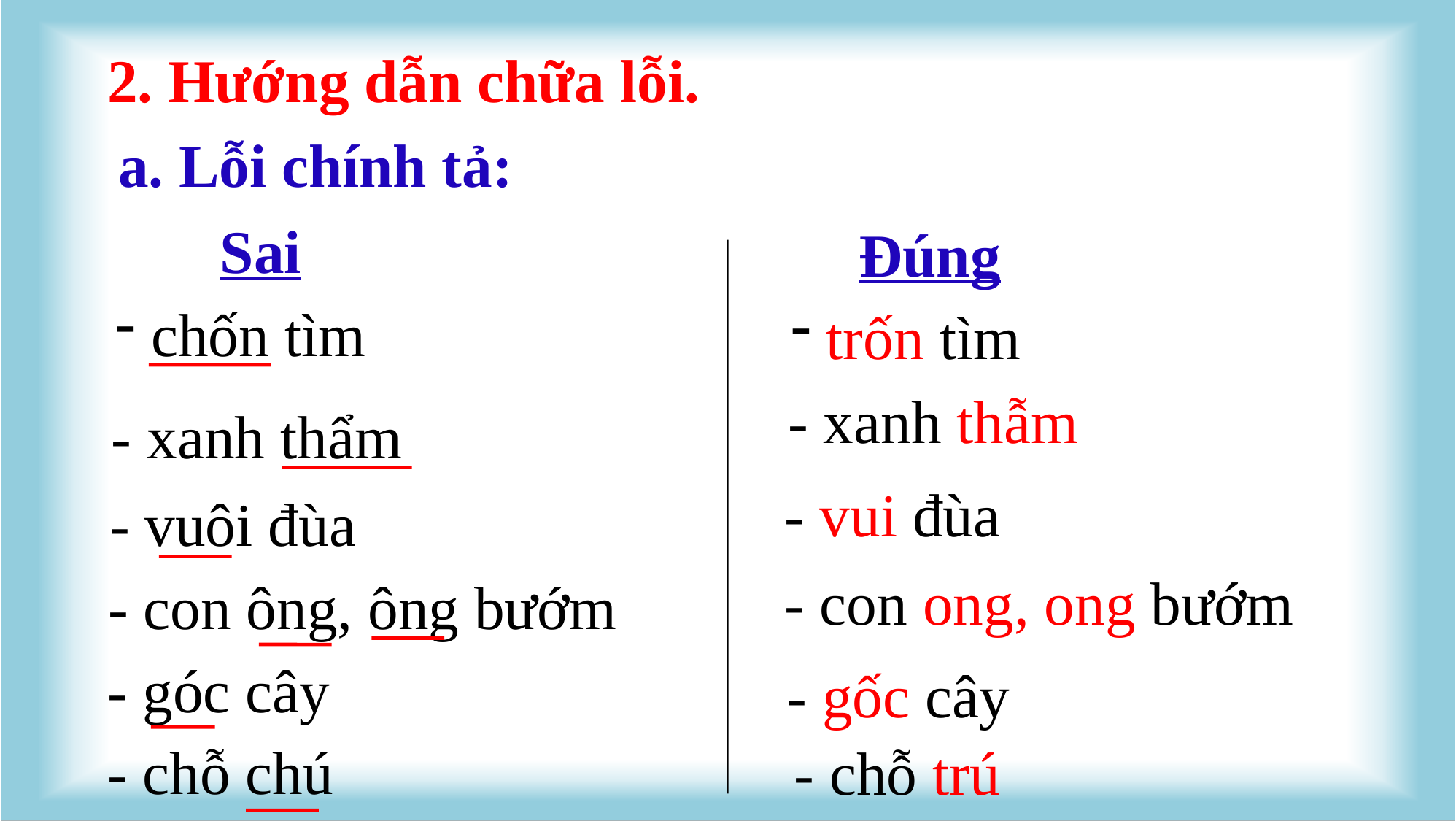

2. Hướng dẫn chữa lỗi.
a. Lỗi chính tả:
Sai
Đúng

 chốn tìm
 trốn tìm

- xanh thẫm
- xanh thẩm

- vui đùa
- vuôi đùa

- con ong, ong bướm
- con ông, ông bướm

- góc cây
- gốc cây

- chỗ chú
- chỗ trú